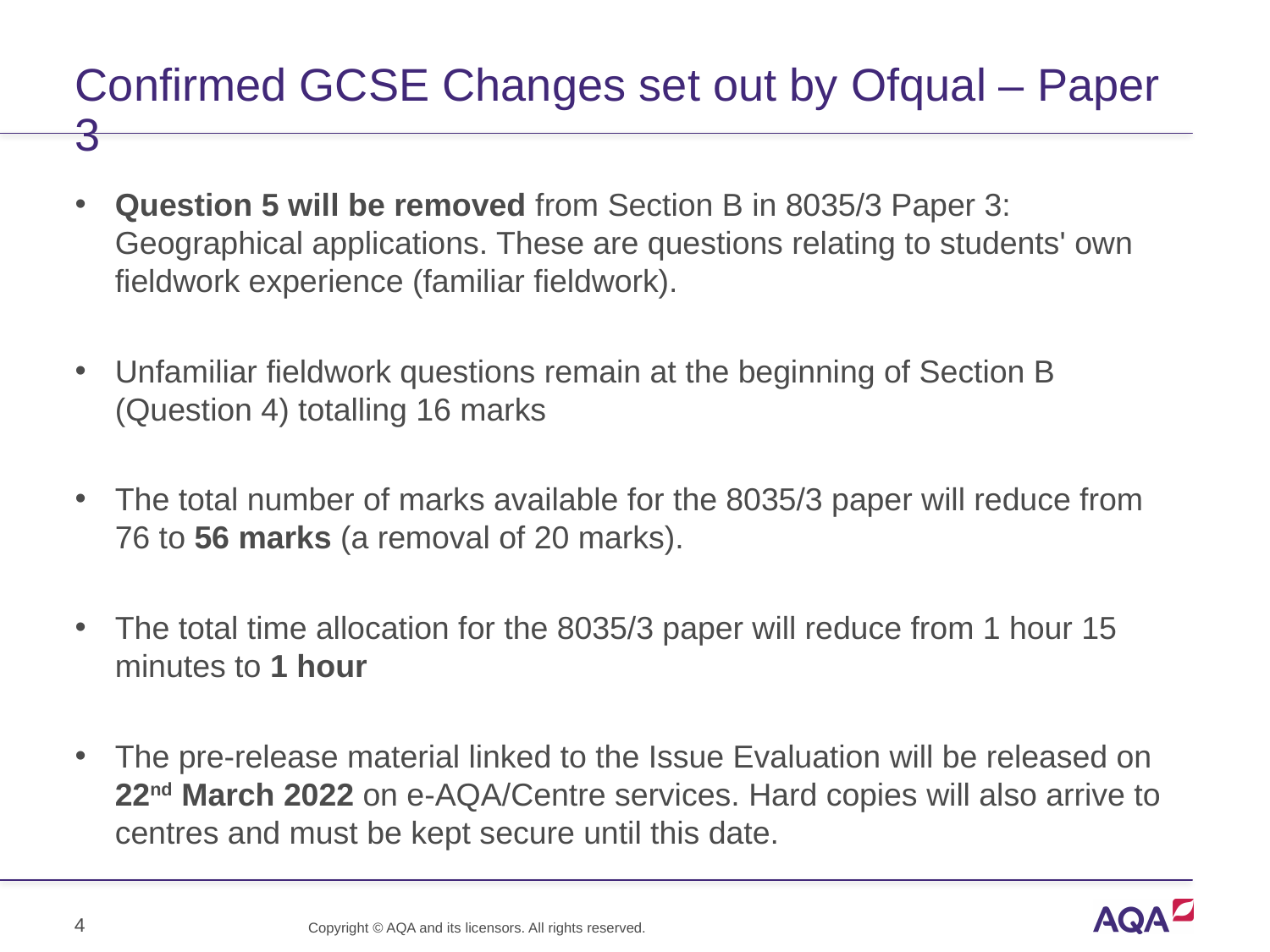

# Confirmed GCSE Changes set out by Ofqual – Paper 3

Question 5 will be removed from Section B in 8035/3 Paper 3: Geographical applications. These are questions relating to students' own fieldwork experience (familiar fieldwork).

Unfamiliar fieldwork questions remain at the beginning of Section B (Question 4) totalling 16 marks

The total number of marks available for the 8035/3 paper will reduce from 76 to 56 marks (a removal of 20 marks).

The total time allocation for the 8035/3 paper will reduce from 1 hour 15 minutes to 1 hour

The pre-release material linked to the Issue Evaluation will be released on 22nd March 2022 on e-AQA/Centre services. Hard copies will also arrive to centres and must be kept secure until this date.

4
Copyright © AQA and its licensors. All rights reserved.